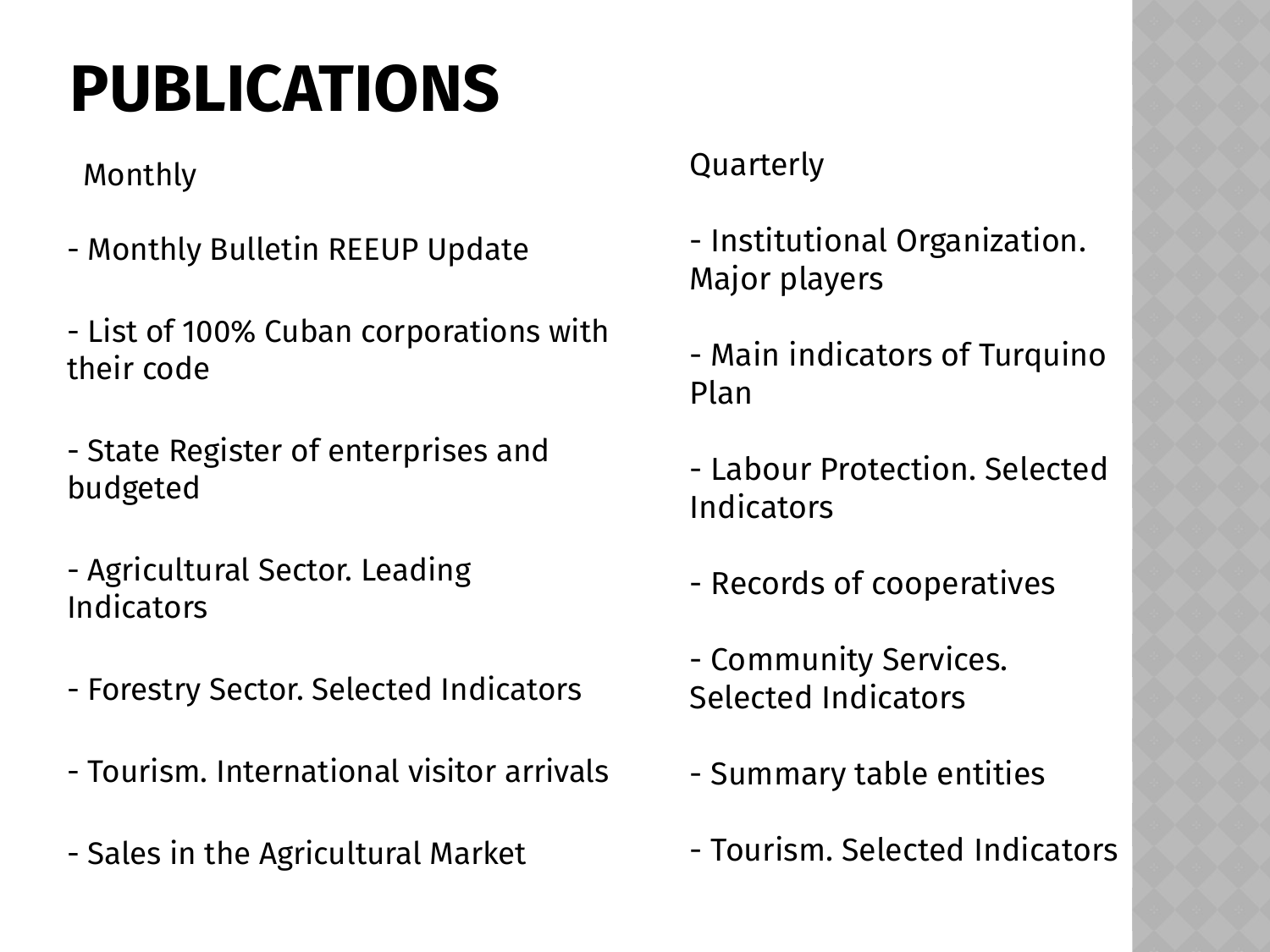

# Publications
Quarterly
 
- Institutional Organization. Major players
- Main indicators of Turquino Plan
- Labour Protection. Selected Indicators
- Records of cooperatives
- Community Services. Selected Indicators
- Summary table entities

- Tourism. Selected Indicators

      Monthly
- Monthly Bulletin REEUP Update
- List of 100% Cuban corporations with their code
- State Register of enterprises and budgeted
- Agricultural Sector. Leading Indicators
- Forestry Sector. Selected Indicators
- Tourism. International visitor arrivals
- Sales in the Agricultural Market